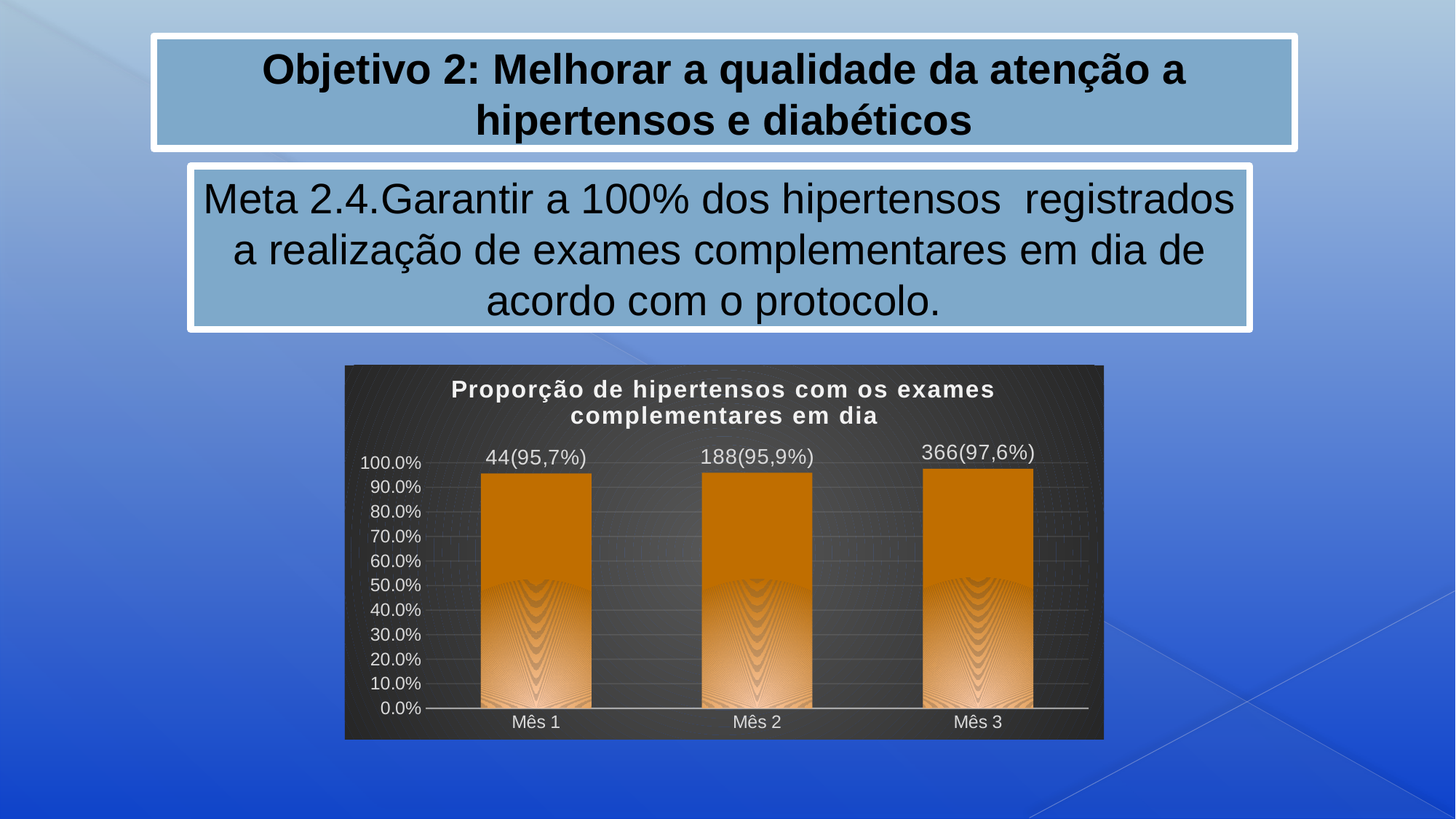

Objetivo 2: Melhorar a qualidade da atenção a hipertensos e diabéticos
Meta 2.4.Garantir a 100% dos hipertensos  registrados a realização de exames complementares em dia de acordo com o protocolo.

### Chart: Proporção de hipertensos com os exames complementares em dia

| Category | Proporção de pessoas com hipertensão com os exames complementares em dia de acordo com o protocolo |
|---|---|
| Mês 1 | 0.9565217391304348 |
| Mês 2 | 0.9591836734693877 |
| Mês 3 | 0.976 |